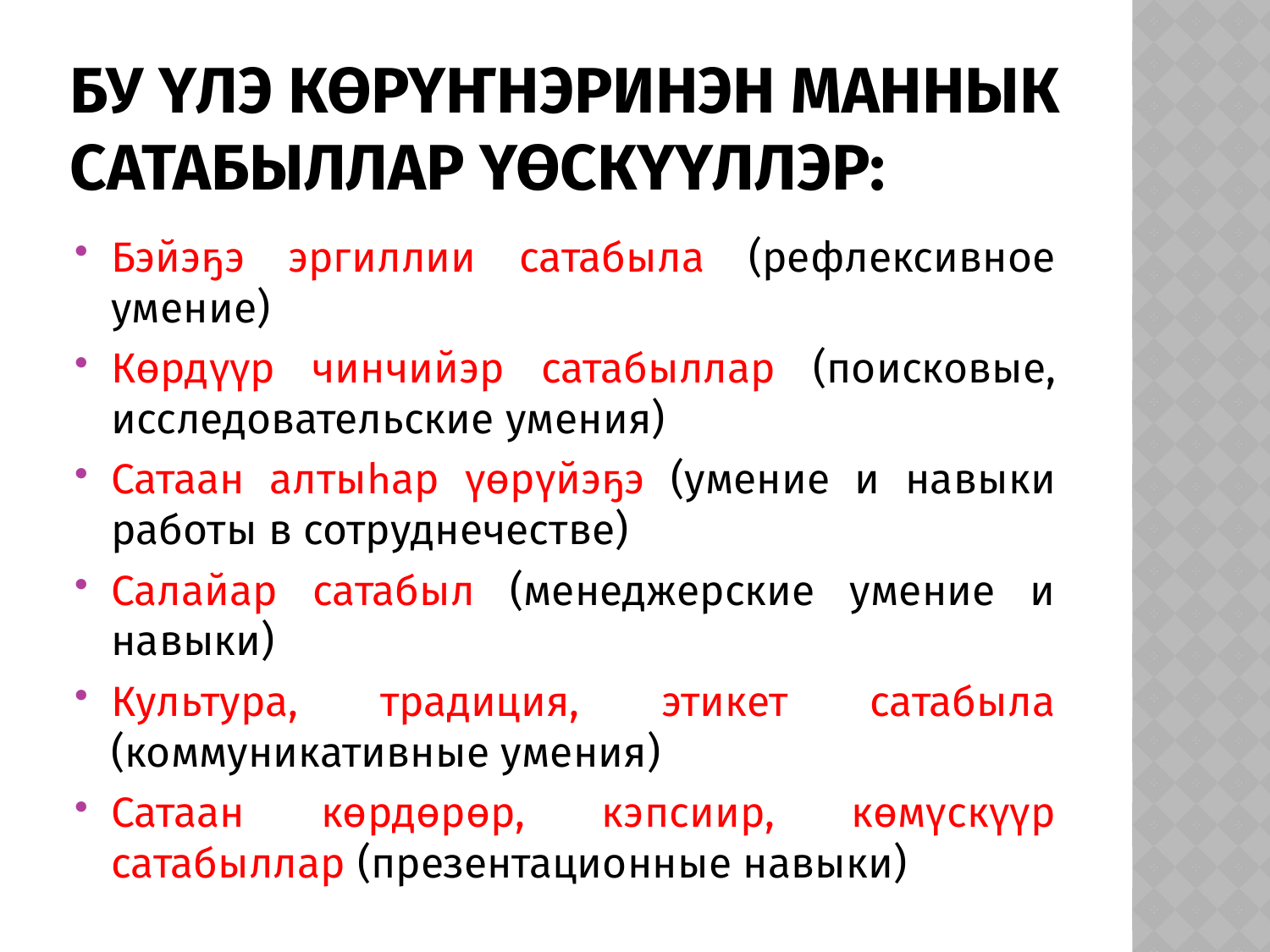

# Бу үлэ көрүҥнэринэн маннык Сатабыллар үөскүүллэр:
Бэйэҕэ эргиллии сатабыла (рефлексивное умение)
Көрдүүр чинчийэр сатабыллар (поисковые, исследовательские умения)
Сатаан алтыһар үөрүйэҕэ (умение и навыки работы в сотруднечестве)
Салайар сатабыл (менеджерские умение и навыки)
Культура, традиция, этикет сатабыла (коммуникативные умения)
Сатаан көрдөрөр, кэпсиир, көмүскүүр сатабыллар (презентационные навыки)